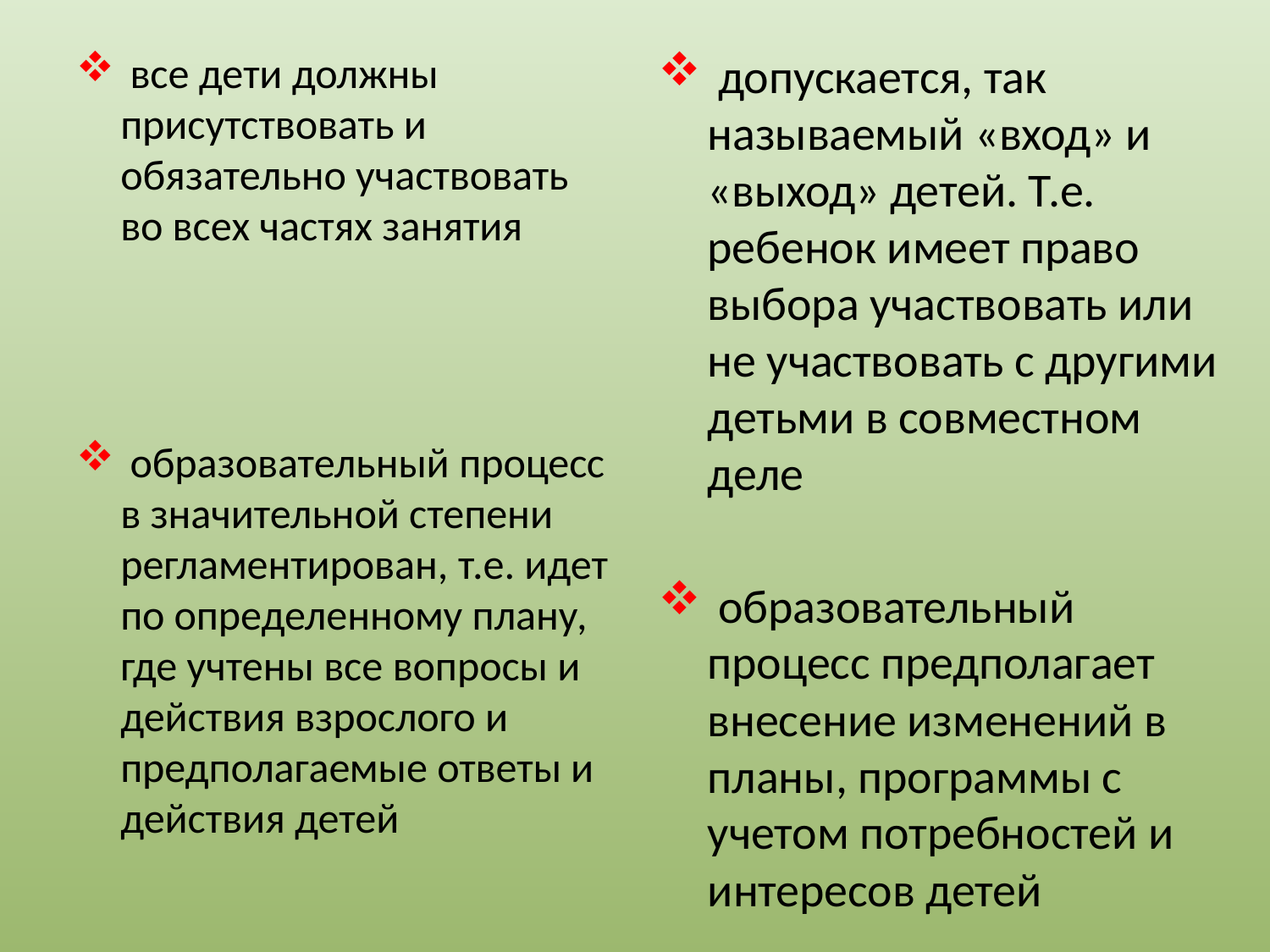

все дети должны присутствовать и обязательно участвовать во всех частях занятия

 образовательный процесс в значительной степени регламентирован, т.е. идет по определенному плану, где учтены все вопросы и действия взрослого и предполагаемые ответы и действия детей
 допускается, так называемый «вход» и «выход» детей. Т.е. ребенок имеет право выбора участвовать или не участвовать с другими детьми в совместном деле

 образовательный процесс предполагает внесение изменений в планы, программы с учетом потребностей и интересов детей